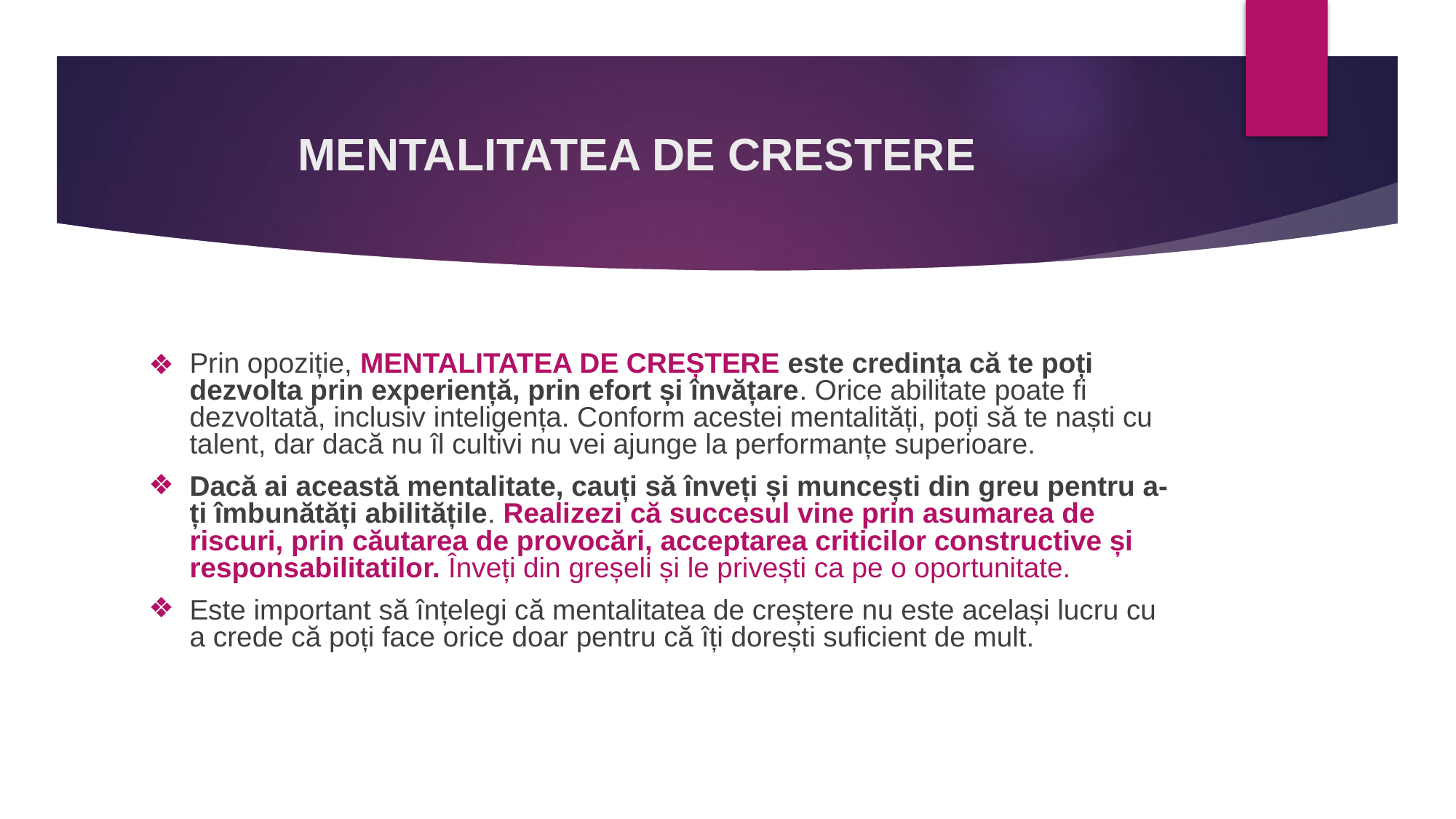

# MENTALITATEA DE CRESTERE

Prin opoziție, MENTALITATEA DE CREȘTERE este credința că te poți dezvolta prin experiență, prin efort și învățare. Orice abilitate poate fi dezvoltată, inclusiv inteligența. Conform acestei mentalități, poți să te naști cu talent, dar dacă nu îl cultivi nu vei ajunge la performanțe superioare.
Dacă ai această mentalitate, cauți să înveți și muncești din greu pentru a-ți îmbunătăți abilitățile. Realizezi că succesul vine prin asumarea de riscuri, prin căutarea de provocări, acceptarea criticilor constructive și responsabilitatilor. Înveți din greșeli și le privești ca pe o oportunitate.
Este important să înțelegi că mentalitatea de creștere nu este același lucru cu a crede că poți face orice doar pentru că îți dorești suficient de mult.